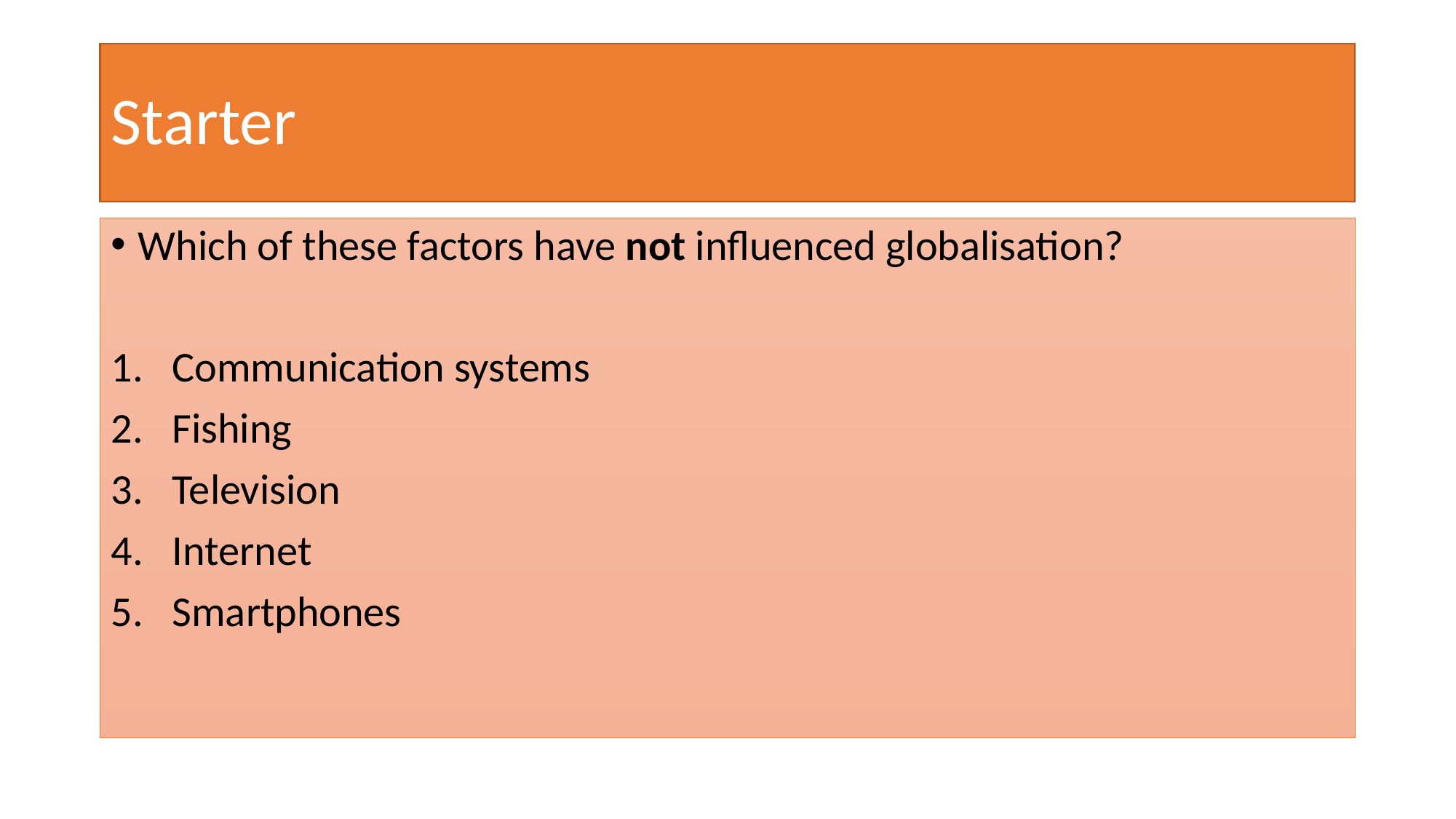

# Starter
Which of these factors have not influenced globalisation?

Communication systems
Fishing
Television
Internet
Smartphones